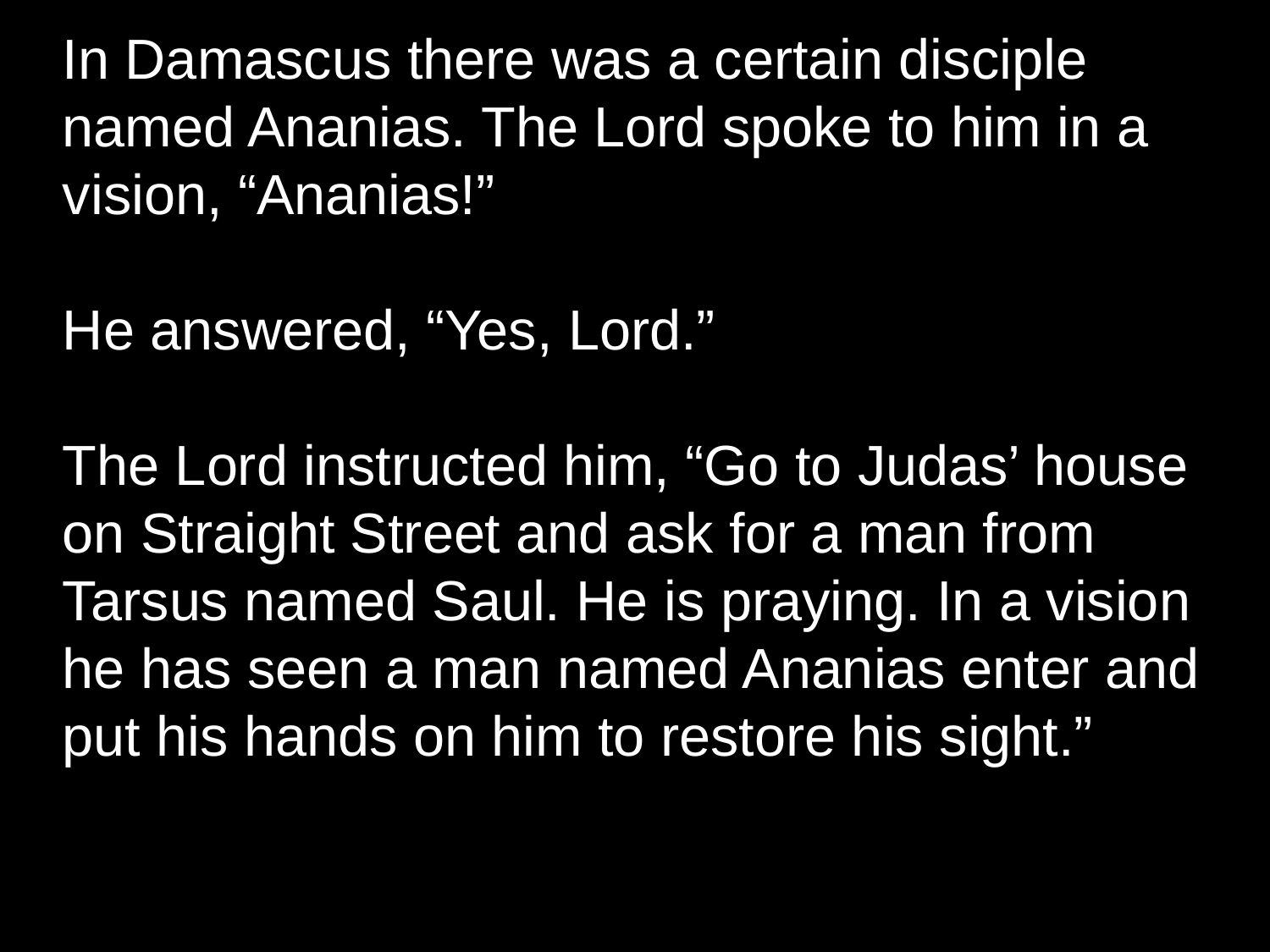

In Damascus there was a certain disciple named Ananias. The Lord spoke to him in a vision, “Ananias!”
He answered, “Yes, Lord.”
The Lord instructed him, “Go to Judas’ house on Straight Street and ask for a man from Tarsus named Saul. He is praying. In a vision he has seen a man named Ananias enter and put his hands on him to restore his sight.”